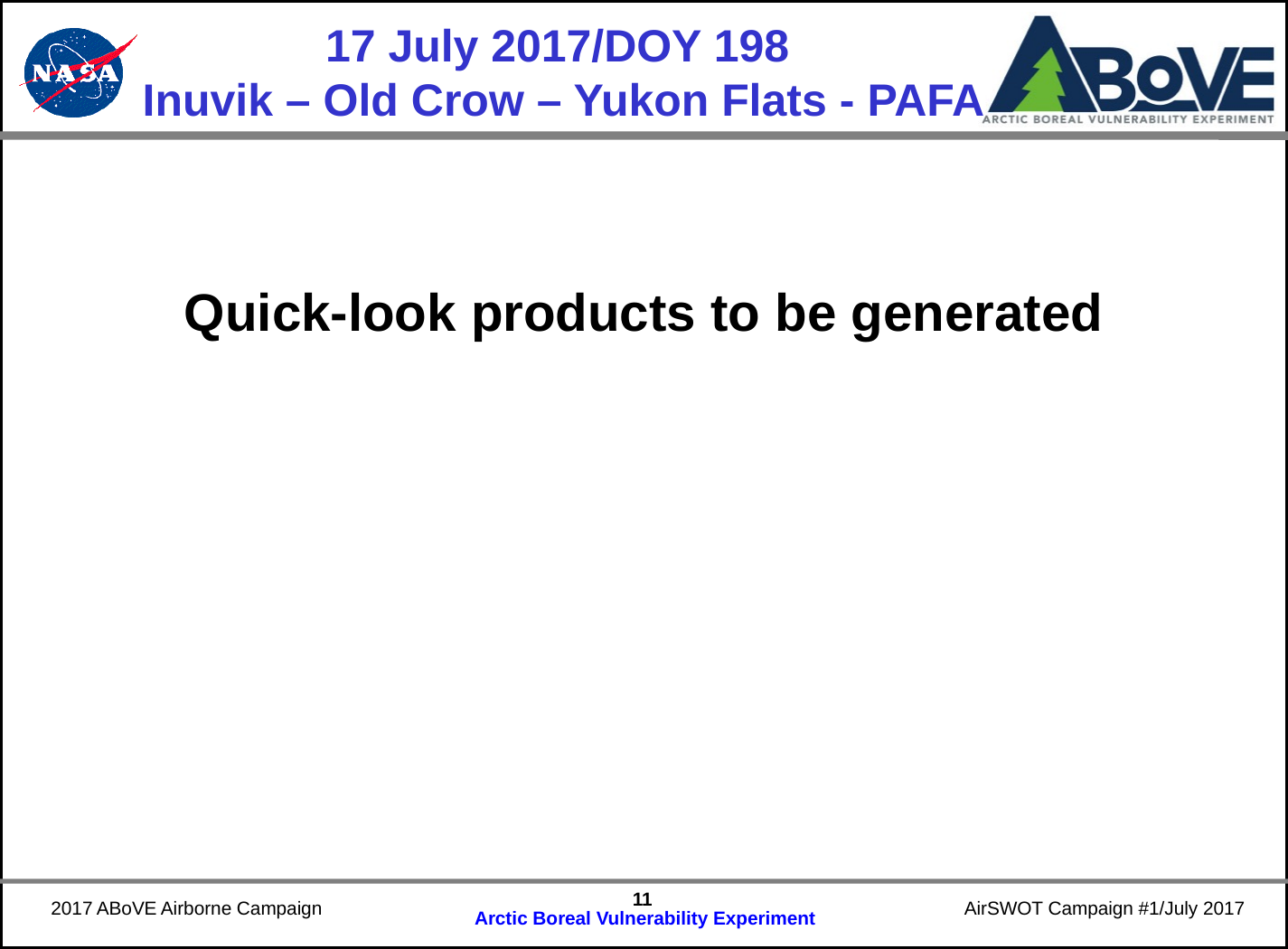

# 17 July 2017/DOY 198 Inuvik – Old Crow – Yukon Flats - PAFA
Quick-look products to be generated